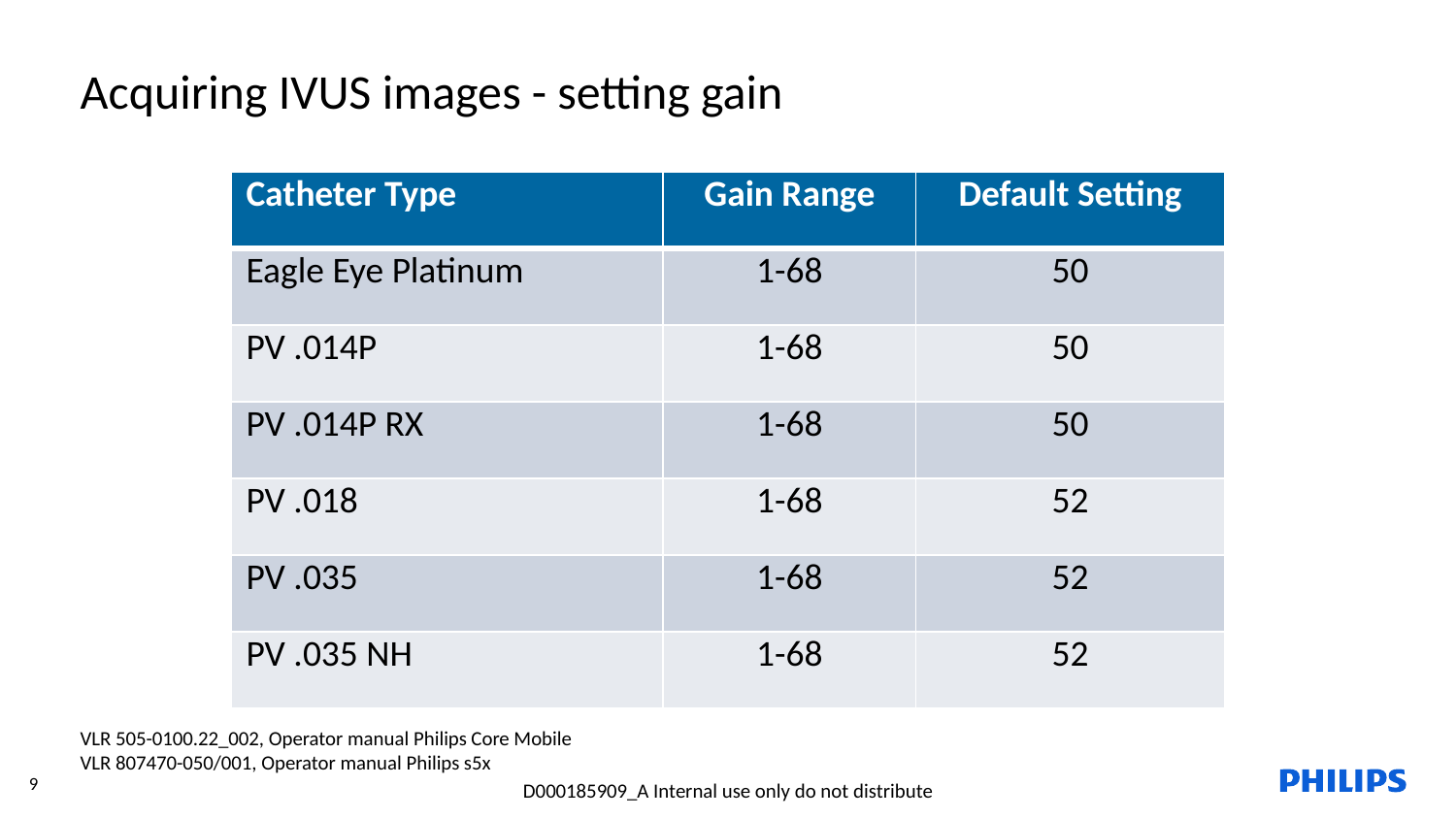

Acquiring IVUS images - setting gain

| Catheter Type | Gain Range | Default Setting |
| --- | --- | --- |
| Eagle Eye Platinum | 1-68 | 50 |
| PV .014P | 1-68 | 50 |
| PV .014P RX | 1-68 | 50 |
| PV .018 | 1-68 | 52 |
| PV .035 | 1-68 | 52 |
| PV .035 NH | 1-68 | 52 |
VLR 505-0100.22_002, Operator manual Philips Core Mobile
VLR 807470-050/001, Operator manual Philips s5x

9
D000185909_A Internal use only do not distribute